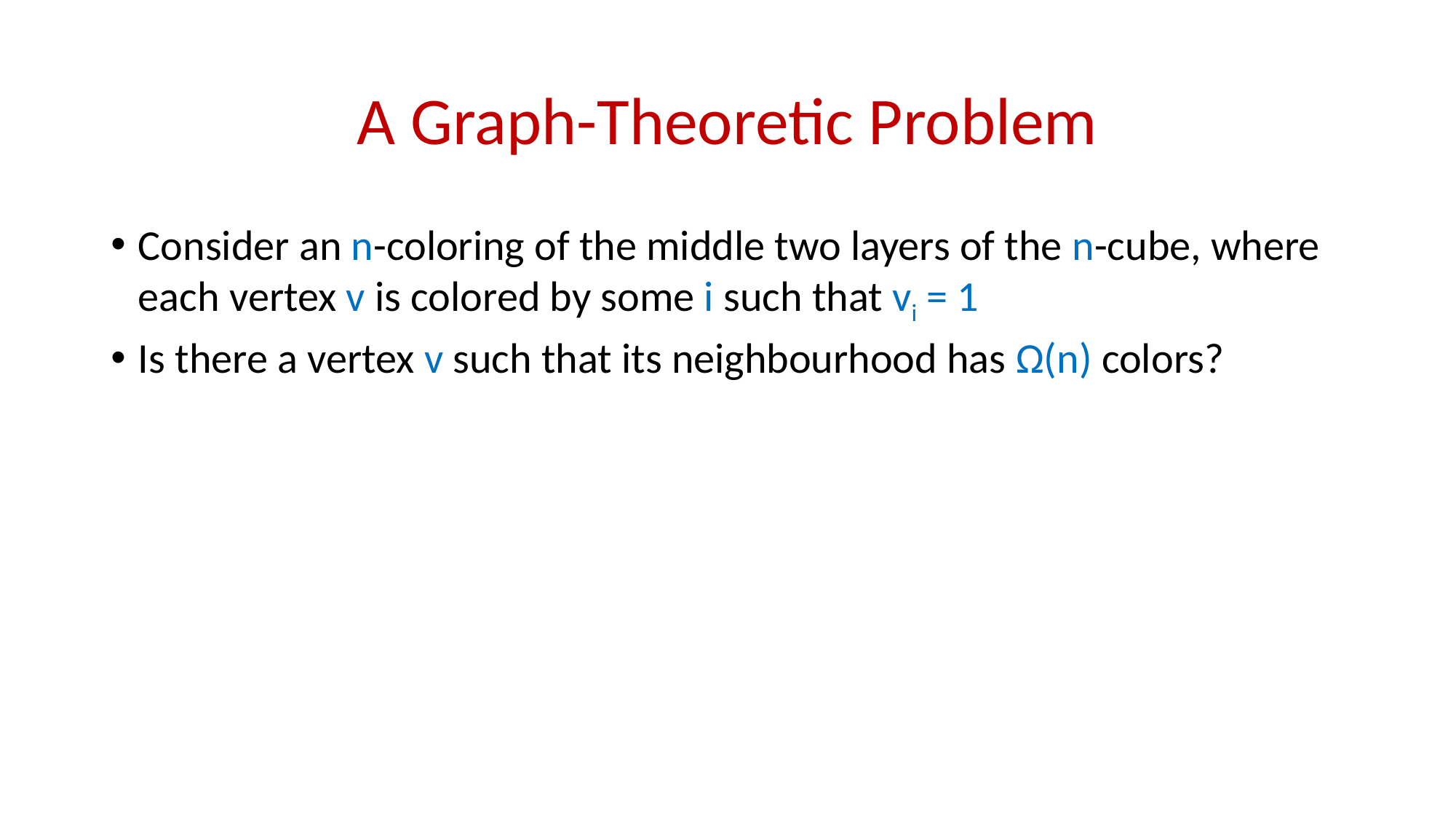

# A Graph-Theoretic Problem
Consider an n-coloring of the middle two layers of the n-cube, where each vertex v is colored by some i such that vi = 1
Is there a vertex v such that its neighbourhood has Ω(n) colors?